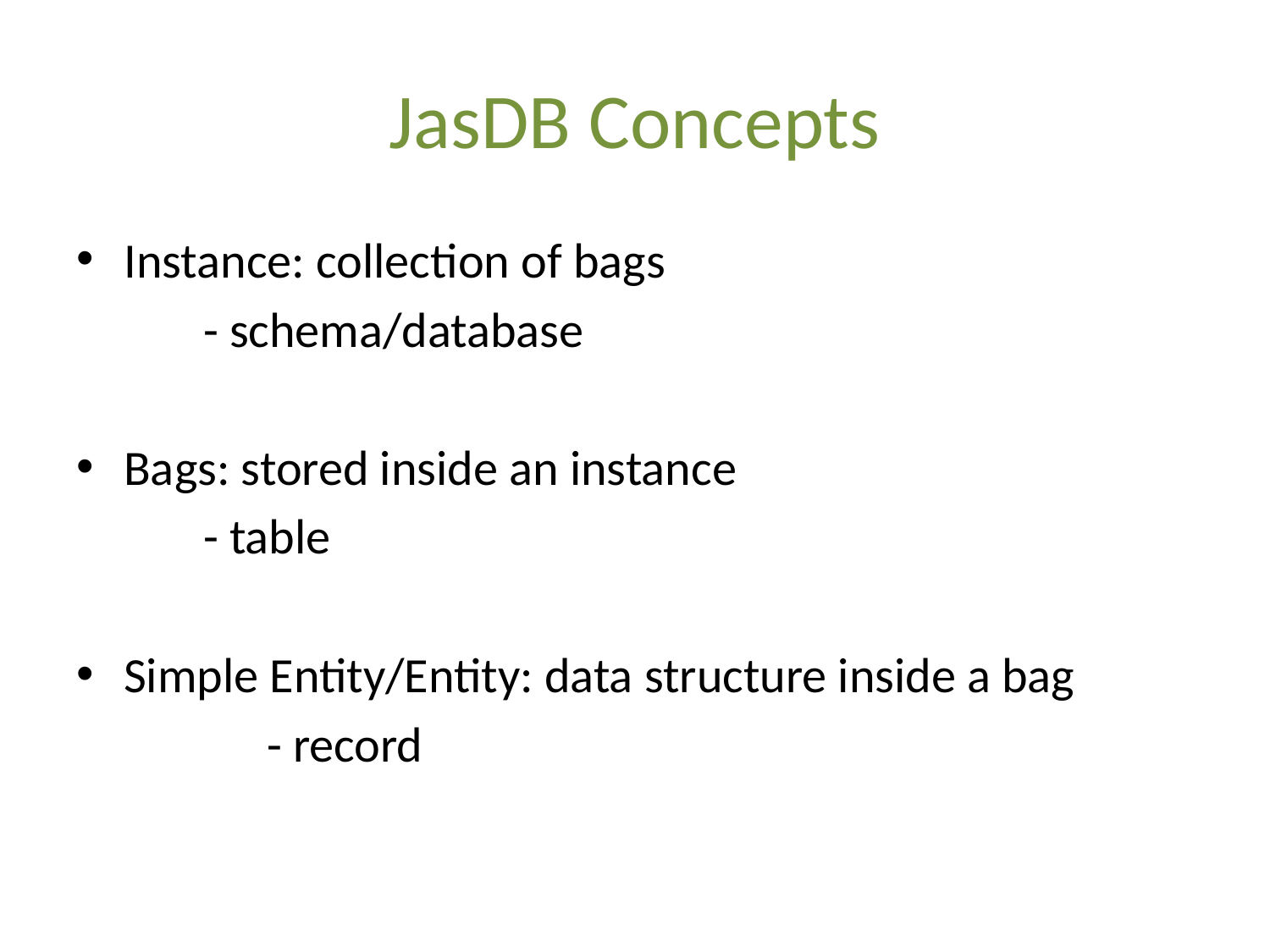

# JasDB Concepts
Instance: collection of bags
	- schema/database

Bags: stored inside an instance
- table

Simple Entity/Entity: data structure inside a bag
	- record